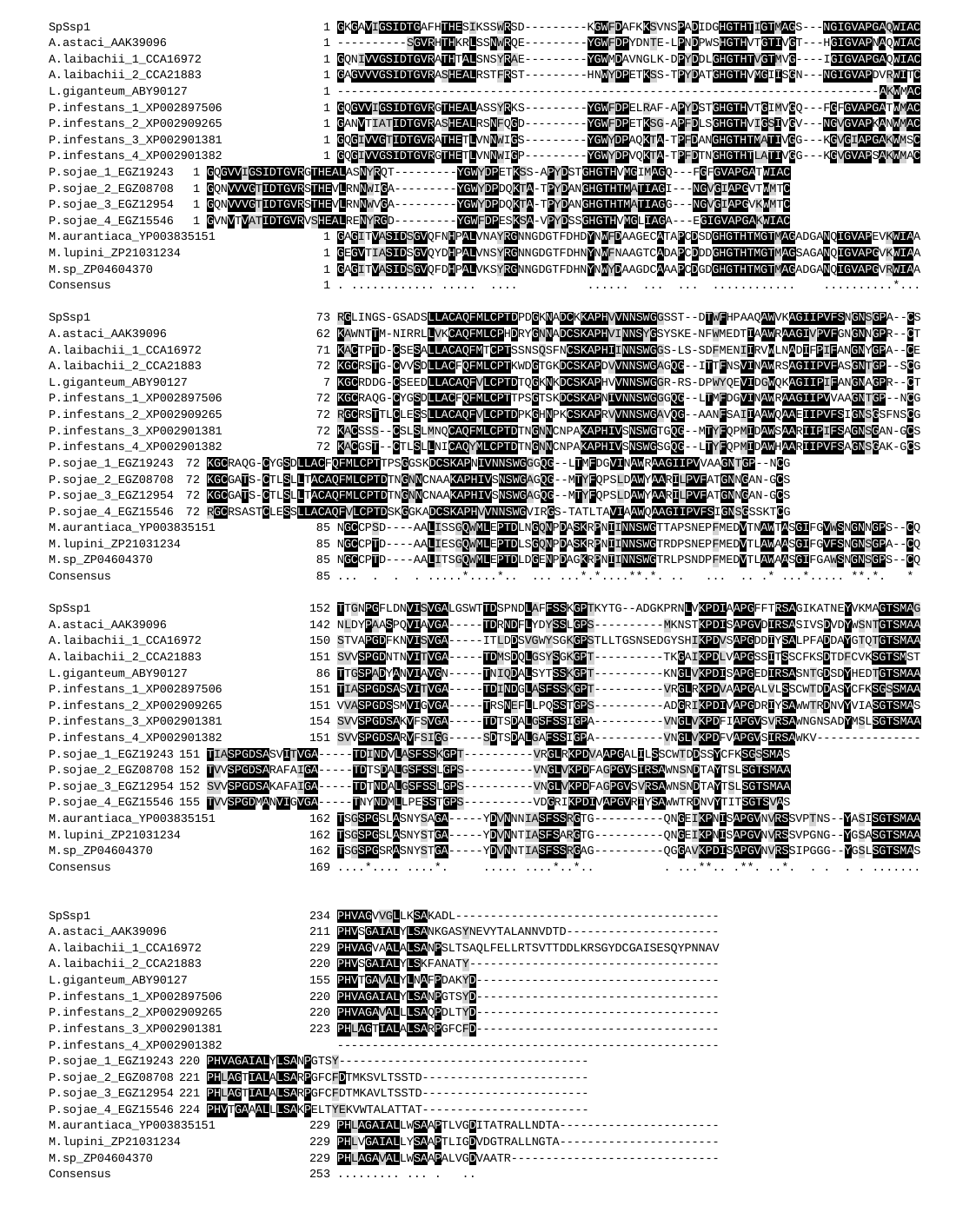

SpSsp1		  1 GKGAVIGSIDTGAFHTHESIKSSWRSD---------KGWFDAFKKSVNSPADIDGHGTHTIGTMAGS---NGIGVAPGAQWIAC
A.astaci_AAK39096		  1 ----------SGVRHTHKRLSSNWRQE---------YGWFDPYDNTE-LPNDPWSHGTHVTGTIVGT---HGIGVAPNAQWIAC
A.laibachii_1_CCA16972	  1 GQNIVVGSIDTGVRATHTALSNSYRAE---------YGWMDAVNGLK-DPYDDLGHGTHTVGTMVG----IGIGVAPGAQWIAC
A.laibachii_2_CCA21883	  1 GAGVVVGSIDTGVRASHEALRSTFRST---------HNWYDPETKSS-TPYDATGHGTHVMGIISGN---NGIGVAPDVRWITC
L.giganteum_ABY90127	  1 ------------------------------------------------------------------------------AKWMAC
P.infestans_1_XP002897506	  1 GQGVVIGSIDTGVRGTHEALASSYRKS---------YGWFDPELRAF-APYDSTGHGTHVTGIMVGQ---FGFGVAPGATWMAC
P.infestans_2_XP002909265	  1 GANVTIATIDTGVRASHEALRSNFQGD---------YGWFDPETKSG-APFDLSGHGTHVIGSIVGV---NGVGVAPKANWMAC
P.infestans_3_XP002901381	  1 GQGIVVGTIDTGVRATHETLVNNWIGS---------YGWYDPAQKTA-TPFDANGHGTHTMATIVGG---KGVGIAPGAKWMSC
P.infestans_4_XP002901382	  1 GQGIVVGSIDTGVRGTHETLVNNWIGP---------YGWYDPVQKTA-TPFDTNGHGTHTLATIVGG---KGVGVAPSAKWMAC
P.sojae_1_EGZ19243	  1 GQGVVIGSIDTGVRGTHEALASNYRQT---------YGWYDPETKSS-APYDSTGHGTHVMGIMAGQ---FGFGVAPGATWIAC
P.sojae_2_EGZ08708	  1 GQNVVVGTIDTGVRSTHEVLRNNWIGA---------YGWYDPDQKTA-TPYDANGHGTHTMATIAGI---NGVGIAPGVTWMTC
P.sojae_3_EGZ12954	  1 GQNVVVGTIDTGVRSTHEVLRNNWVGA---------YGWYDPDQKTA-TPYDANGHGTHTMATIAGG---NGVGIAPGVKWMTC
P.sojae_4_EGZ15546	  1 GVNVTVATIDTGVRVSHEALRENYRGD---------YGWFDPESKSA-VPYDSSGHGTHVMGLIAGA---EGIGVAPGAKWIAC
M.aurantiaca_YP003835151	  1 GAGITVASIDSGVQFNHPALVNAYRGNNGDGTFDHDYNWFDAAGECATAPCDSDGHGTHTMGTMAGADGANQIGVAPEVKWIAA
M.lupini_ZP21031234	  1 GEGVTIASIDSGVQYDHPALVNSYRGNNGDGTFDHNYNWFNAAGTCADAPCDDDGHGTHTMGTMAGSAGANQIGVAPGVKWIAA
M.sp_ZP04604370		  1 GAGITVASIDSGVQFDHPALVKSYRGNNGDGTFDHNYNWYDAAGDCAAAPCDGDGHGTHTMGTMAGADGANQIGVAPGVRWIAA
Consensus		  1 . ............ .....  ....          ......  ...  ...  ............    ..........*...

SpSsp1		 73 RGLINGS-GSADSLLACAQFMLCPTDPDGKNADCKKAPHVVNNSWGGSST--DTWFHPAAQAWVKAGIIPVFSNGNSGPA--CS
A.astaci_AAK39096		 62 KAWNTTM-NIRRLLVKCAQFMLCPHDRYGNNADCSKAPHVINNSYGSYSKE-NFWMEDTIAAWRAAGIVPVFGNGNNGPR--CT
A.laibachii_1_CCA16972	 71 KACTPTD-CSESALLACAQFMTCPTSSNSQSFNCSKAPHIINNSWGGS-LS-SDFMENIIRVWLNADIFPIFANGNYGPA--CE
A.laibachii_2_CCA21883	 72 KGCRSTG-CVVSDLLACFQFMLCPTKWDGTGKDCSKAPDVVNNSWGAGQG--ITTFNSVINAWRSAGIIPVFASGNTGP--SCG
L.giganteum_ABY90127	  7 KGCRDDG-CSEEDLLACAQFVLCPTDTQGKNKDCSKAPHVVNNSWGGR-RS-DPWYQEVIDGWQKAGIIPIFANGNAGPR--CT
P.infestans_1_XP002897506	 72 KGCRAQG-CYGSDLLACFQFMLCPTTPSGTSKDCSKAPNIVNNSWGGGQG--LTMFDGVINAWRAAGIIPVVAAGNTGP--NCG
P.infestans_2_XP002909265	 72 RGCRSTTLCLESSLLACAQFVLCPTDPKGHNPKCSKAPRVVNNSWGAVQG--AANFSAIIAAWQAAEIIPVFSIGNSGSFNSCG
P.infestans_3_XP002901381	 72 KACSSS--CSLSLMNQCAQFMLCPTDTNGNNCNPAKAPHIVSNSWGTGQG--MTYFQPMIDAWSAARIIPIFSAGNSGAN-GCS
P.infestans_4_XP002901382	 72 KACGST--CTLSLLNICAQYMLCPTDTNGNNCNPAKAPHIVSNSWGSGQG--LTYFQPMIDAWHAARIIPVFSAGNSGAK-GCS
P.sojae_1_EGZ19243	 72 KGCRAQG-CYGSDLLACFQFMLCPTTPSGGSKDCSKAPNIVNNSWGGGQG--LTMFDGVINAWRAAGIIPVVAAGNTGP--NCG
P.sojae_2_EGZ08708	 72 KGCGATS-CTLSLLTACAQFMLCPTDTNGNNCNAAKAPHIVSNSWGAGQG--MTYFQPSLDAWYAARILPVFATGNNGAN-GCS
P.sojae_3_EGZ12954	 72 KGCGATS-CTLSLLTACAQFMLCPTDTNGNNCNAAKAPHIVSNSWGAGQG--MTYFQPSLDAWYAARILPVFATGNNGAN-GCS
P.sojae_4_EGZ15546	 72 RGCRSASTCLESSLLACAQFVLCPTDSKGGKADCSKAPHVVNNSWGVIRGS-TATLTAVIAAWQAAGIIPVFSIGNSGSSKTCG
M.aurantiaca_YP003835151	 85 NGCCPSD----AALISSGQWMLEPTDLNGQNPDASKRPNIINNSWGTTAPSNEPFMEDVTNAWTASGIFGVWSNGNNGPS--CQ
M.lupini_ZP21031234	 85 NGCCPTD----AALIESGQWMLEPTDLSGQNPDASKRPNIINNSWGTRDPSNEPFMEDVTLAWAASGIFGVFSNGNSGPA--CQ
M.sp_ZP04604370		 85 NGCCPTD----AALITSGQWMLEPTDLDGENPDAGKRPNIINNSWGTRLPSNDPFMEDVTLAWAASGIFGAWSNGNSGPS--CQ
Consensus		 85 ...  .  .  . .....*....*..  ... ...*.*....**.*. ..   ...  .. .* ...*..... **.*.   *

SpSsp1		152 TTGNPGFLDNVISVGALGSWTTDSPNDLAFFSSKGPTKYTG--ADGKPRNLVKPDIAAPGFFTRSAGIKATNEYVKMAGTSMAG
A.astaci_AAK39096		142 NLDYPAASPQVIAVGA-----TDRNDFLYDYSSLGPS----------MKNSTKPDISAPGVDIRSASIVSDVDYWSNTGTSMAA
A.laibachii_1_CCA16972	150 STVAPGDFKNVISVGA-----ITLDDSVGWYSGKGPSTLLTGSNSEDGYSHIKPDVSAPGDDIYSALPFADDAYGTQTGTSMAA
A.laibachii_2_CCA21883	151 SVVSPGDNTNVITVGA-----TDMSDQLGSYSGKGPT----------TKGAIKPDLVAPGSSITSSCFKSDTDFCVKSGTSMST
L.giganteum_ABY90127	 86 TTGSPADYANVIAVGN-----TNIQDALSYTSSKGPT----------KNGLVKPDISAPGEDIRSASNTGDSDYHEDTGTSMAA
P.infestans_1_XP002897506	151 TIASPGDSASVITVGA-----TDINDGLASFSSKGPT----------VRGLRKPDVAAPGALVLSSCWTDDASYCFKSGSSMAA
P.infestans_2_XP002909265	151 VVASPGDSSMVIGVGA-----TRSNEFLLPQSSTGPS----------ADGRIKPDIVAPGDRIYSAWWTRDNVYVIASGTSMAS
P.infestans_3_XP002901381	154 SVVSPGDSAKVFSVGA-----TDTSDALGSFSSIGPA----------VNGLVKPDFIAPGVSVRSAWNGNSADYMSLSGTSMAA
P.infestans_4_XP002901382	151 SVVSPGDSARVFSIGG-----SDTSDALGAFSSIGPA----------VNGLVKPDFVAPGVSIRSAWKV---------------
P.sojae_1_EGZ19243	151 TIASPGDSASVITVGA-----TDINDVLASFSSKGPT----------VRGLRKPDVAAPGALILSSCWTDDSSYCFKSGSSMAS
P.sojae_2_EGZ08708	152 TVVSPGDSARAFAIGA-----TDTSDALGSFSSLGPS----------VNGLVKPDFAGPGVSIRSAWNSNDTAYTSLSGTSMAA
P.sojae_3_EGZ12954	152 SVVSPGDSAKAFAIGA-----TDTNDALGSFSSLGPS----------VNGLVKPDFAGPGVSVRSAWNSNDTAYTSLSGTSMAA
P.sojae_4_EGZ15546	155 TVVSPGDMANVIGVGA-----TNYNDMLLPESSTGPS----------VDGRIKPDIVAPGVRIYSAWWTRDNVYTITSGTSVAS
M.aurantiaca_YP003835151	162 TSGSPGSLASNYSAGA-----YDVNNNIASFSSRGTG----------QNGEIKPNISAPGVNVRSSVPTNS--YASISGTSMAA
M.lupini_ZP21031234	162 TSGSPGSLASNYSTGA-----YDVNNTIASFSARGTG----------QNGEIKPNISAPGVNVRSSVPGNG--YGSASGTSMAA
M.sp_ZP04604370		162 TSGSPGSRASNYSTGA-----YDVNNTIASFSSRGAG----------QGGAVKPDISAPGVNVRSSIPGGG--YGSLSGTSMAS
Consensus		169 ....*.... ....*.     ..... ....*..*..          . ...**.. .**. ..*.  . .  . . .......

SpSsp1		234 PHVAGVVGLLKSAKADL--------------------------------------
A.astaci_AAK39096		211 PHVSGAIALYLSANKGASYNEVYTALANNVDTD----------------------
A.laibachii_1_CCA16972	229 PHVAGVAALALSANPSLTSAQLFELLRTSVTTDDLKRSGYDCGAISESQYPNNAV
A.laibachii_2_CCA21883	220 PHVSGAIALYLSKFANATY------------------------------------
L.giganteum_ABY90127	155 PHVTGAVALYLNAFPDAKYD-----------------------------------
P.infestans_1_XP002897506	220 PHVAGAIALYLSANPGTSYD-----------------------------------
P.infestans_2_XP002909265	220 PHVAGAVALLLSAQPDLTYD-----------------------------------
P.infestans_3_XP002901381	223 PHLAGTIALALSARPGFCFD-----------------------------------
P.infestans_4_XP002901382	    -------------------------------------------------------
P.sojae_1_EGZ19243	220 PHVAGAIALYLSANPGTSY------------------------------------
P.sojae_2_EGZ08708	221 PHLAGTIALALSARPGFCFDTMKSVLTSSTD------------------------
P.sojae_3_EGZ12954	221 PHLAGTIALALSARPGFCFDTMKAVLTSSTD------------------------
P.sojae_4_EGZ15546	224 PHVTGAAALLLSAKPELTYEKVWTALATTAT------------------------
M.aurantiaca_YP003835151	229 PHLAGAIALLWSAAPTLVGDITATRALLNDTA-----------------------
M.lupini_ZP21031234	229 PHLVGAIALLYSAAPTLIGDVDGTRALLNGTA-----------------------
M.sp_ZP04604370		229 PHLAGAVALLWSAAPALVGDVAATR------------------------------
Consensus		253 ......... ... .   ..